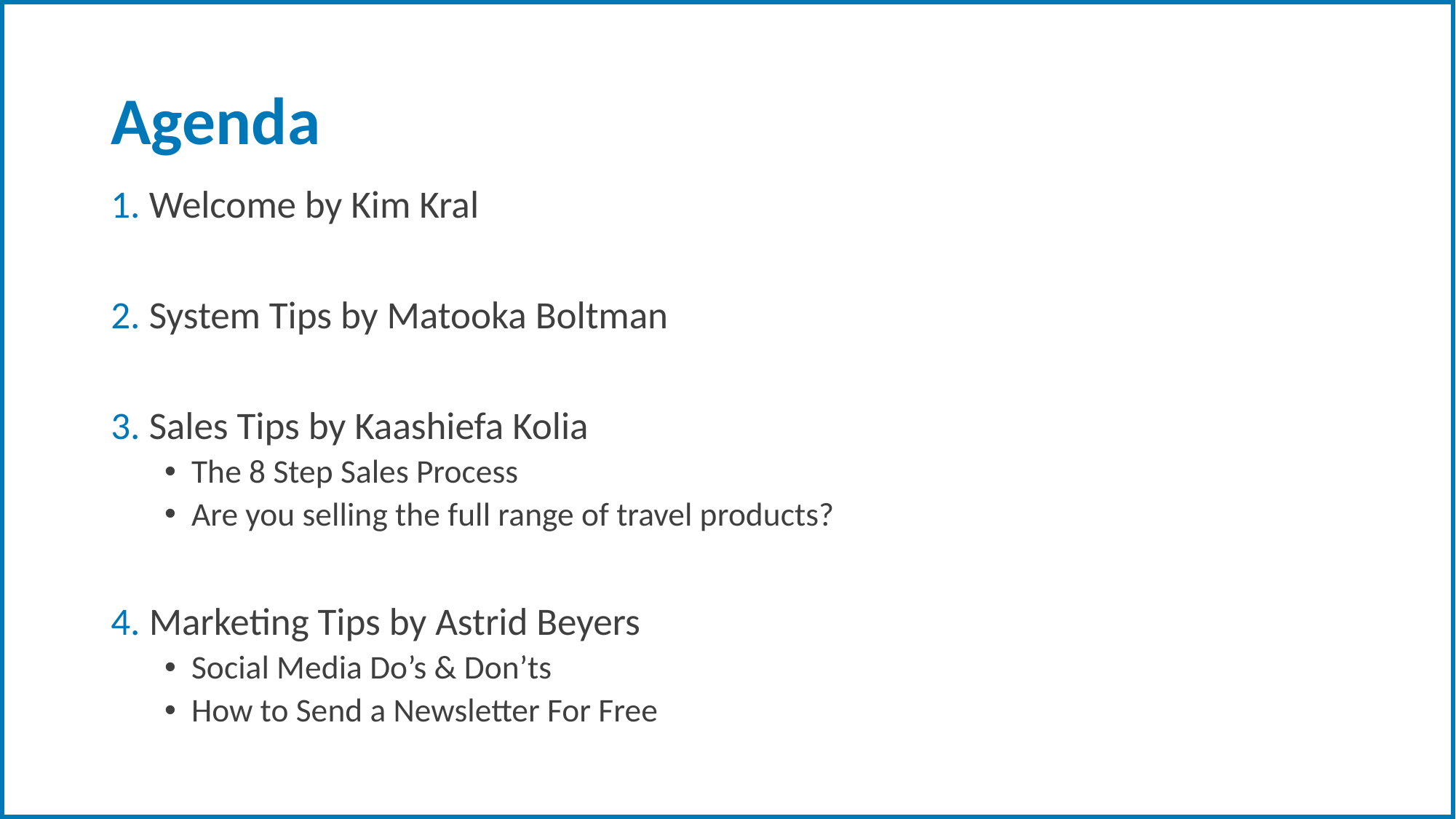

# Agenda
1. Welcome by Kim Kral

2. System Tips by Matooka Boltman

3. Sales Tips by Kaashiefa Kolia
The 8 Step Sales Process
Are you selling the full range of travel products?

4. Marketing Tips by Astrid Beyers
Social Media Do’s & Don’ts
How to Send a Newsletter For Free